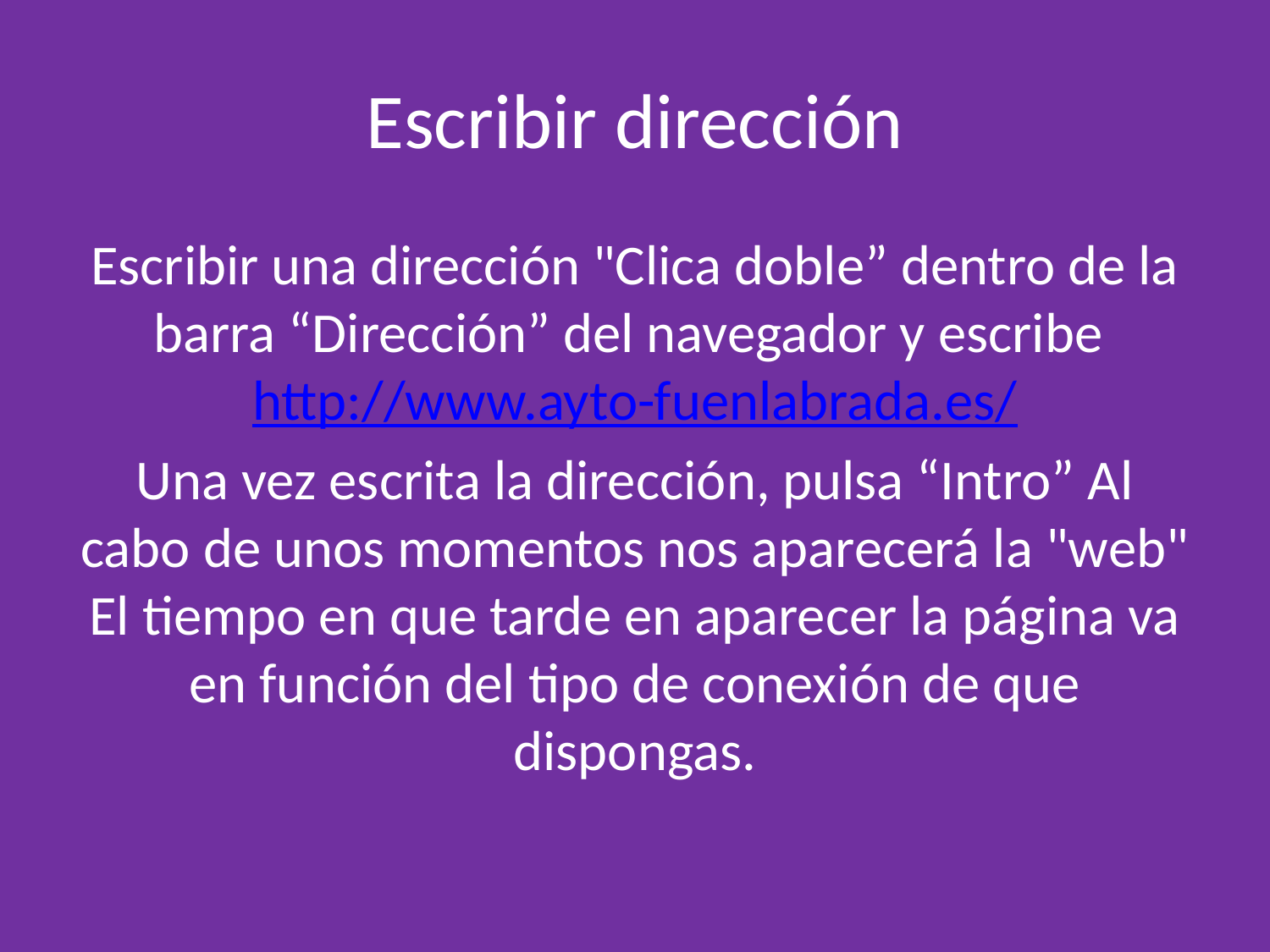

# Escribir dirección
Escribir una dirección "Clica doble” dentro de la barra “Dirección” del navegador y escribe http://www.ayto-fuenlabrada.es/
Una vez escrita la dirección, pulsa “Intro” Al cabo de unos momentos nos aparecerá la "web" El tiempo en que tarde en aparecer la página va en función del tipo de conexión de que dispongas.